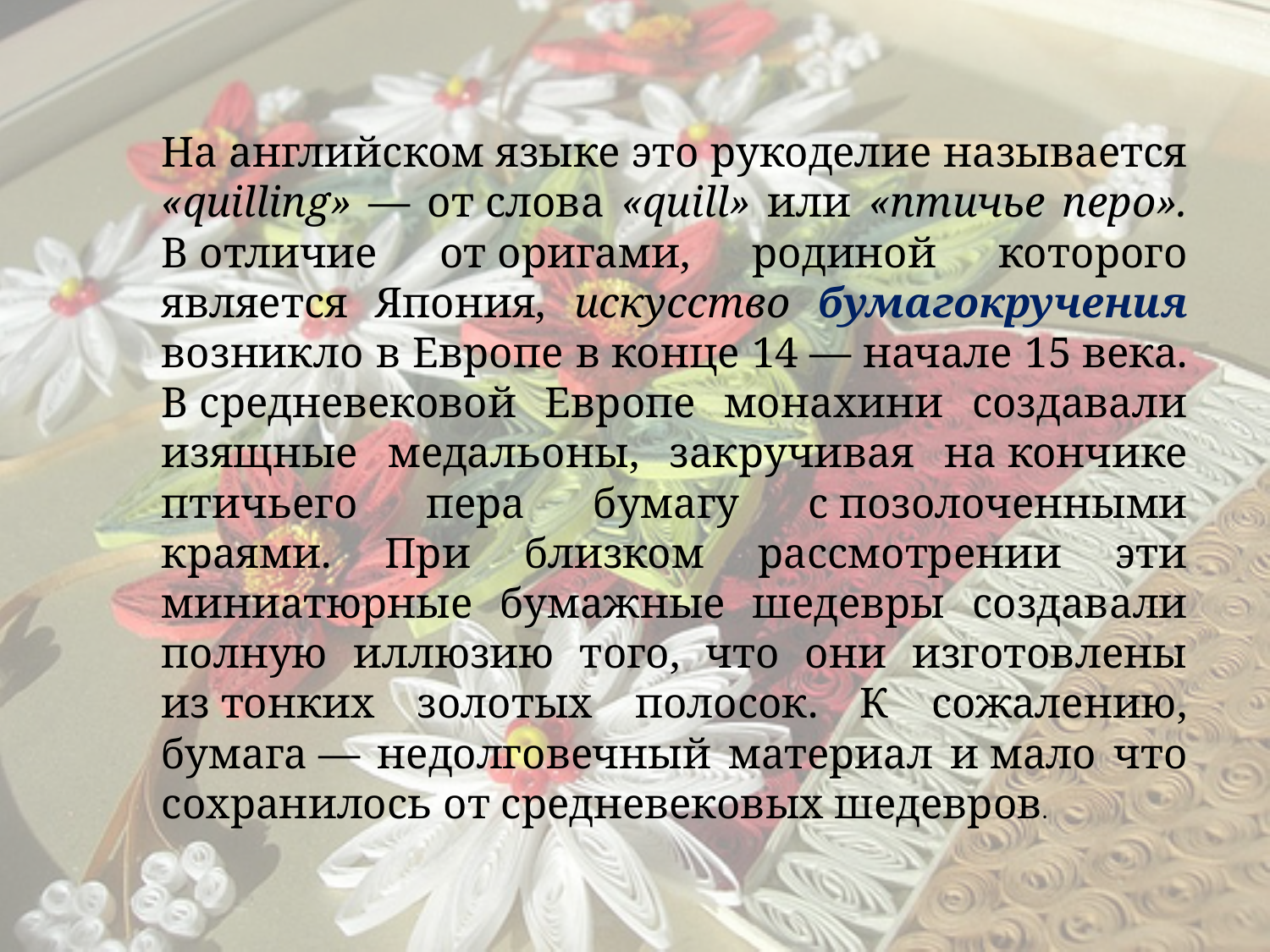

На английском языке это рукоделие называется «quilling» — от слова «quill» или «птичье перо». В отличие от оригами, родиной которого является Япония, искусство бумагокручения возникло в Европе в конце 14 — начале 15 века. В средневековой Европе монахини создавали изящные медальоны, закручивая на кончике птичьего пера бумагу с позолоченными краями. При близком рассмотрении эти миниатюрные бумажные шедевры создавали полную иллюзию того, что они изготовлены из тонких золотых полосок. К сожалению, бумага — недолговечный материал и мало что сохранилось от средневековых шедевров.